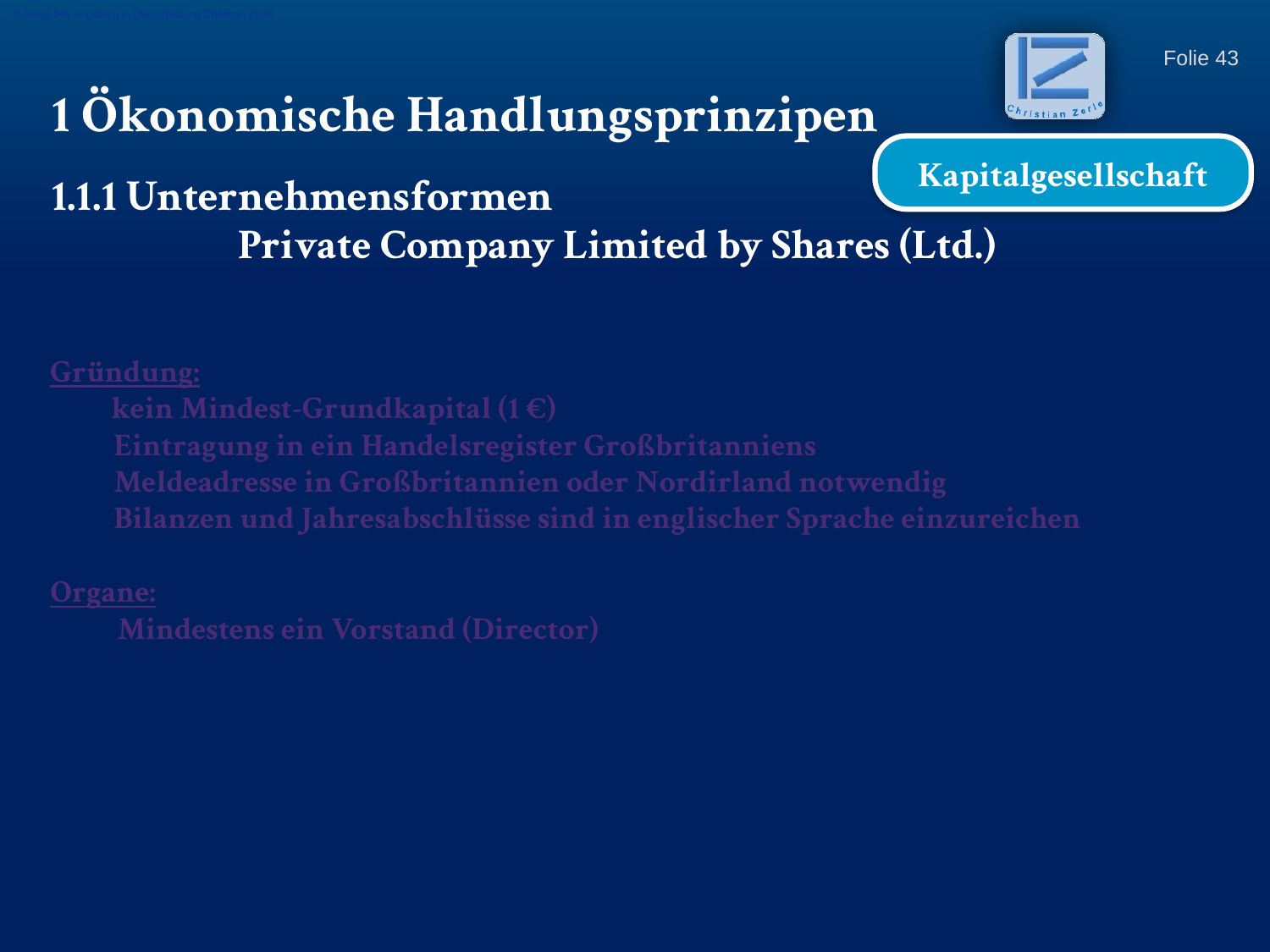

© Skript IHK Augsburg in Überarbeitung Christian Zerle
1 Ökonomische Handlungsprinzipen

1.1.1 Unternehmensformen
Kapitalgesellschaft
Private Company Limited by Shares (Ltd.)

Gründung:
	  kein Mindest-Grundkapital (1 €)
Eintragung in ein Handelsregister Großbritanniens
Meldeadresse in Großbritannien oder Nordirland notwendig
Bilanzen und Jahresabschlüsse sind in englischer Sprache einzureichen

Organe:
	   Mindestens ein Vorstand (Director)